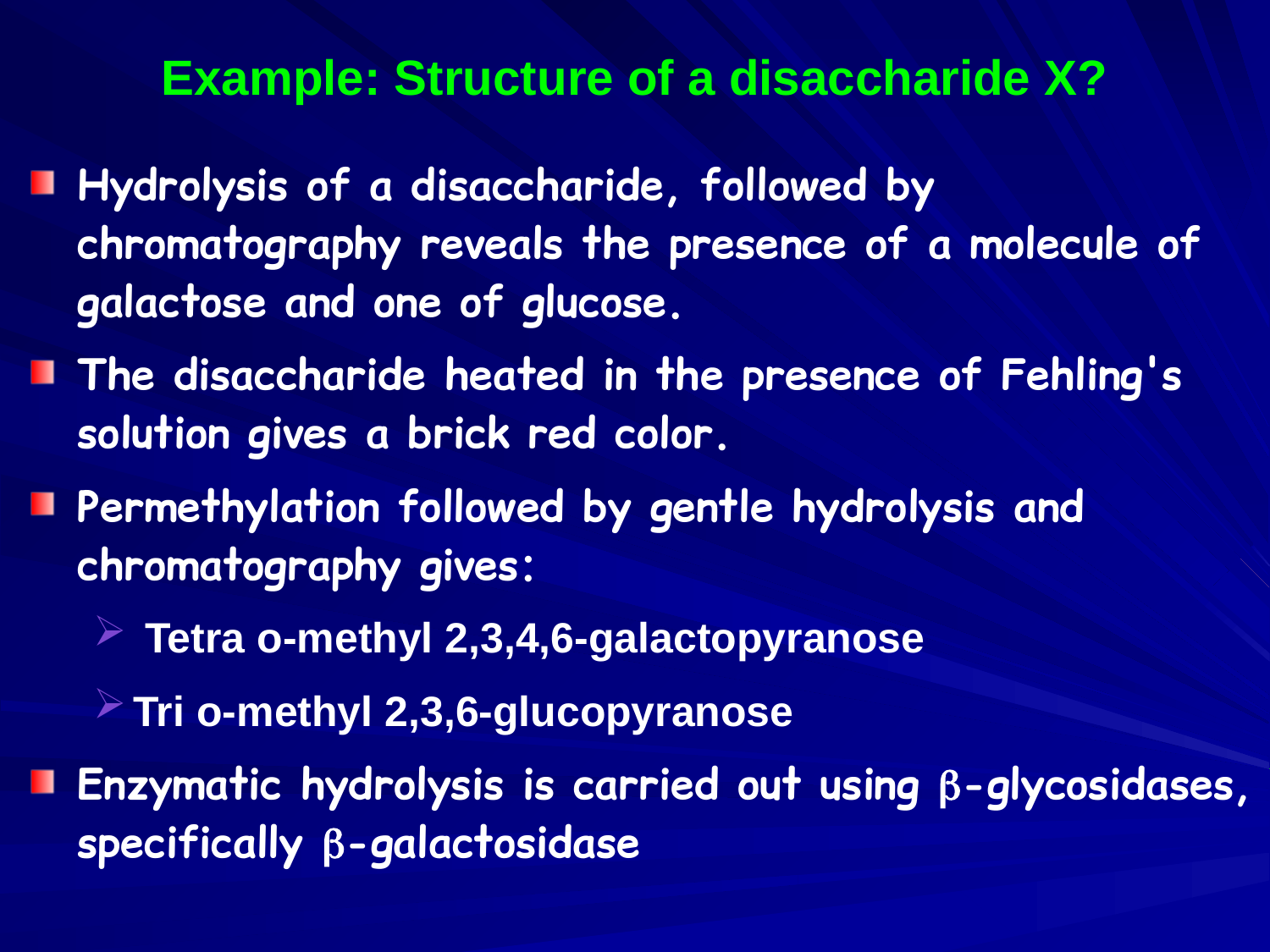

# Example: Structure of a disaccharide X?
Hydrolysis of a disaccharide, followed by chromatography reveals the presence of a molecule of galactose and one of glucose.
The disaccharide heated in the presence of Fehling's solution gives a brick red color.
Permethylation followed by gentle hydrolysis and chromatography gives:
 Tetra o-methyl 2,3,4,6-galactopyranose
Tri o-methyl 2,3,6-glucopyranose
Enzymatic hydrolysis is carried out using β-glycosidases, specifically β-galactosidase